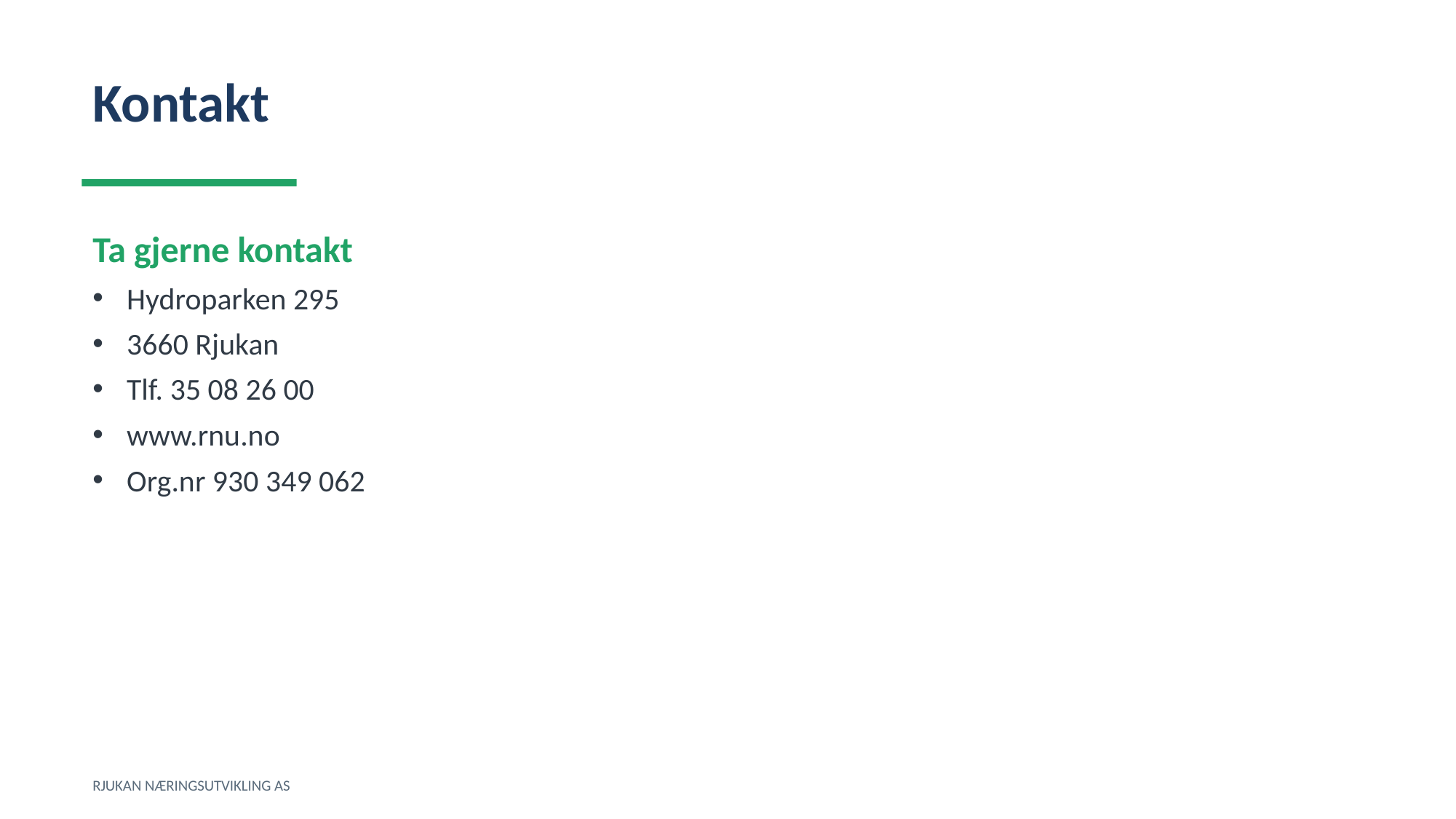

Kontakt

Ta gjerne kontakt
Hydroparken 295
3660 Rjukan
Tlf. 35 08 26 00
www.rnu.no
Org.nr 930 349 062
RJUKAN NÆRINGSUTVIKLING AS